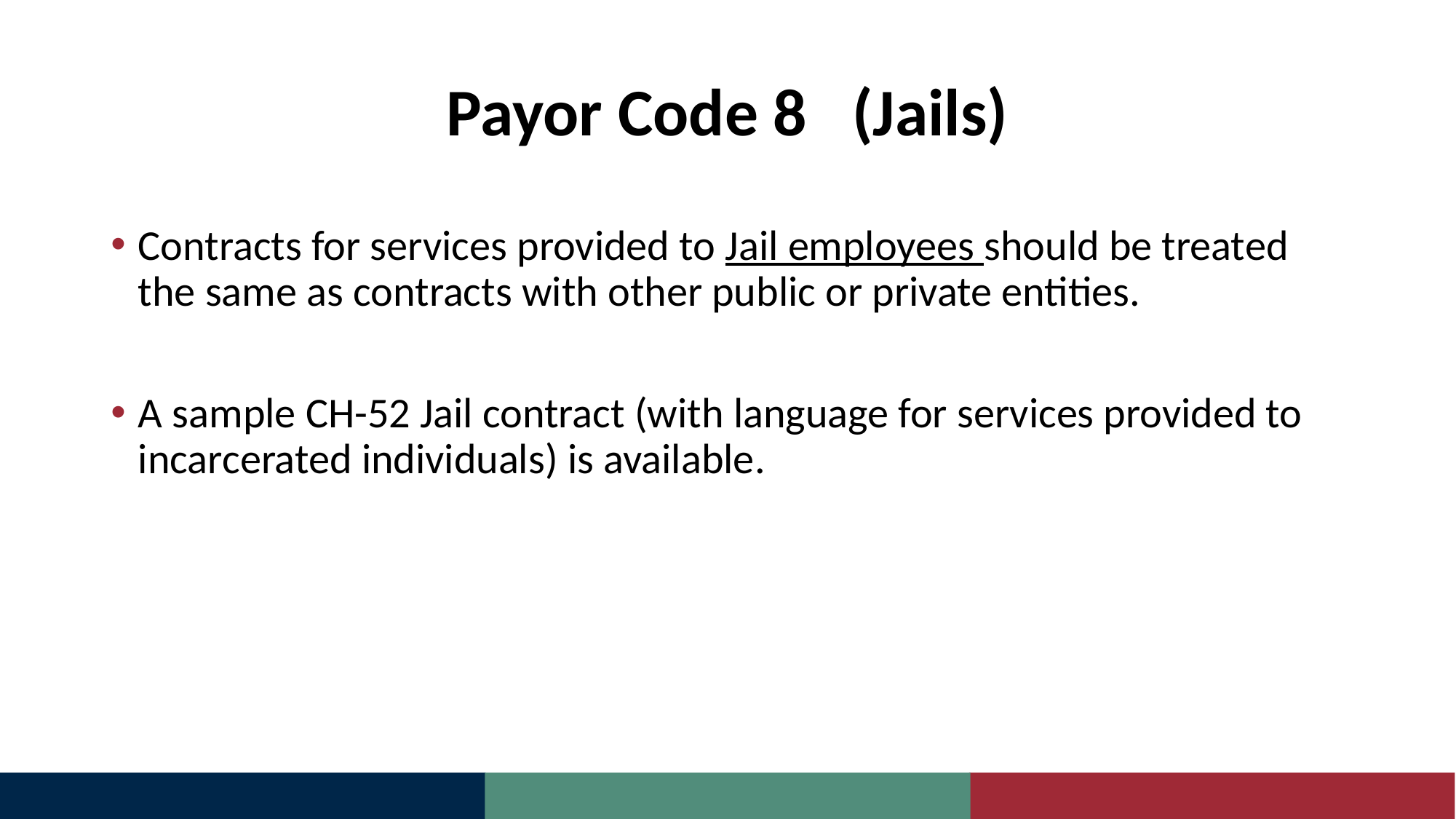

# Payor Code 8   (Jails)
Contracts for services provided to Jail employees should be treated the same as contracts with other public or private entities.

A sample CH-52 Jail contract (with language for services provided to incarcerated individuals) is available.